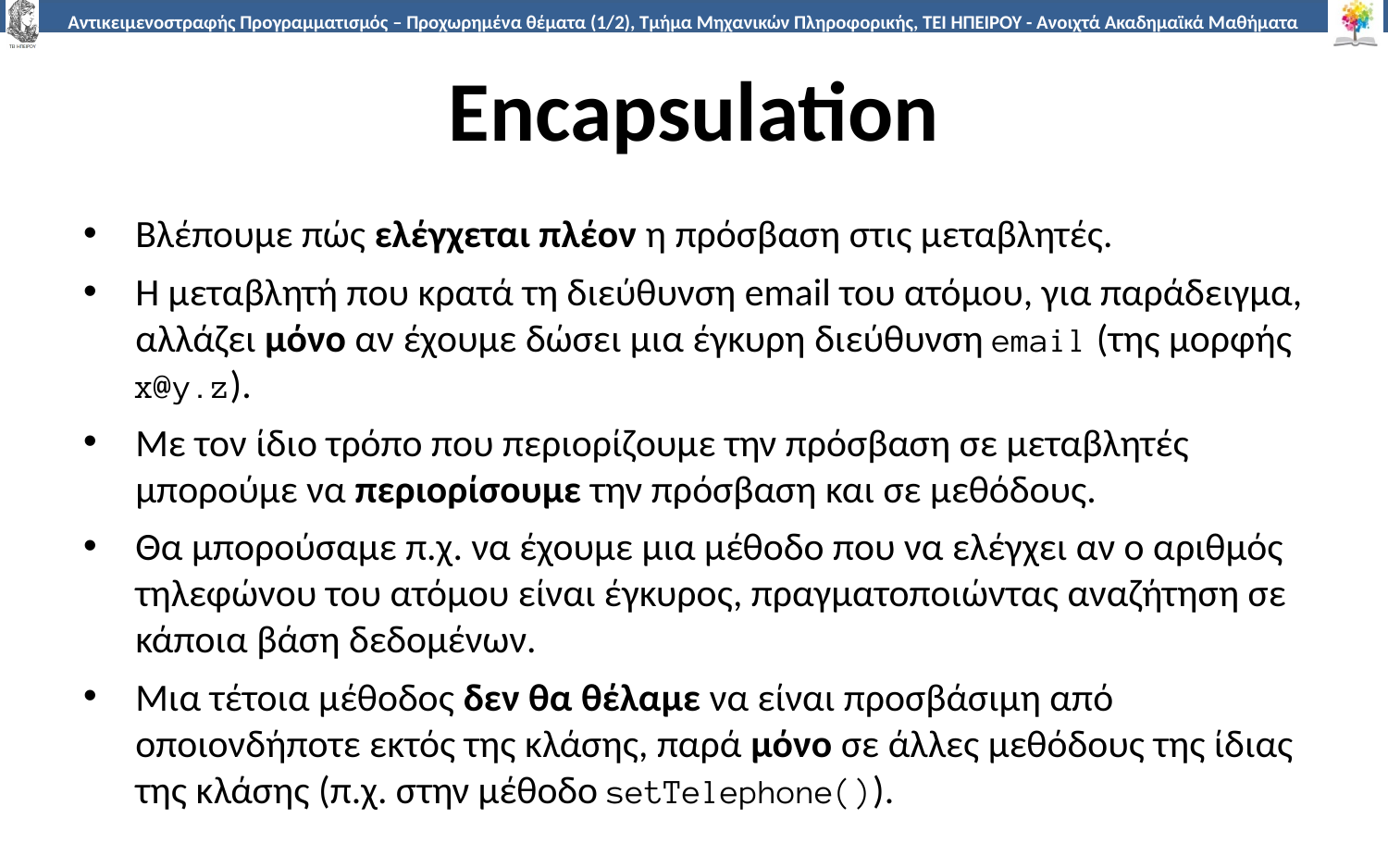

# Encapsulation
Βλέπουμε πώς ελέγχεται πλέον η πρόσβαση στις μεταβλητές.
Η μεταβλητή που κρατά τη διεύθυνση email του ατόμου, για παράδειγμα, αλλάζει μόνο αν έχουμε δώσει μια έγκυρη διεύθυνση email (της μορφής x@y.z).
Με τον ίδιο τρόπο που περιορίζουμε την πρόσβαση σε μεταβλητές μπορούμε να περιορίσουμε την πρόσβαση και σε μεθόδους.
Θα μπορούσαμε π.χ. να έχουμε μια μέθοδο που να ελέγχει αν ο αριθμός τηλεφώνου του ατόμου είναι έγκυρος, πραγματοποιώντας αναζήτηση σε κάποια βάση δεδομένων.
Μια τέτοια μέθοδος δεν θα θέλαμε να είναι προσβάσιμη από οποιονδήποτε εκτός της κλάσης, παρά μόνο σε άλλες μεθόδους της ίδιας της κλάσης (π.χ. στην μέθοδο setTelephone()).